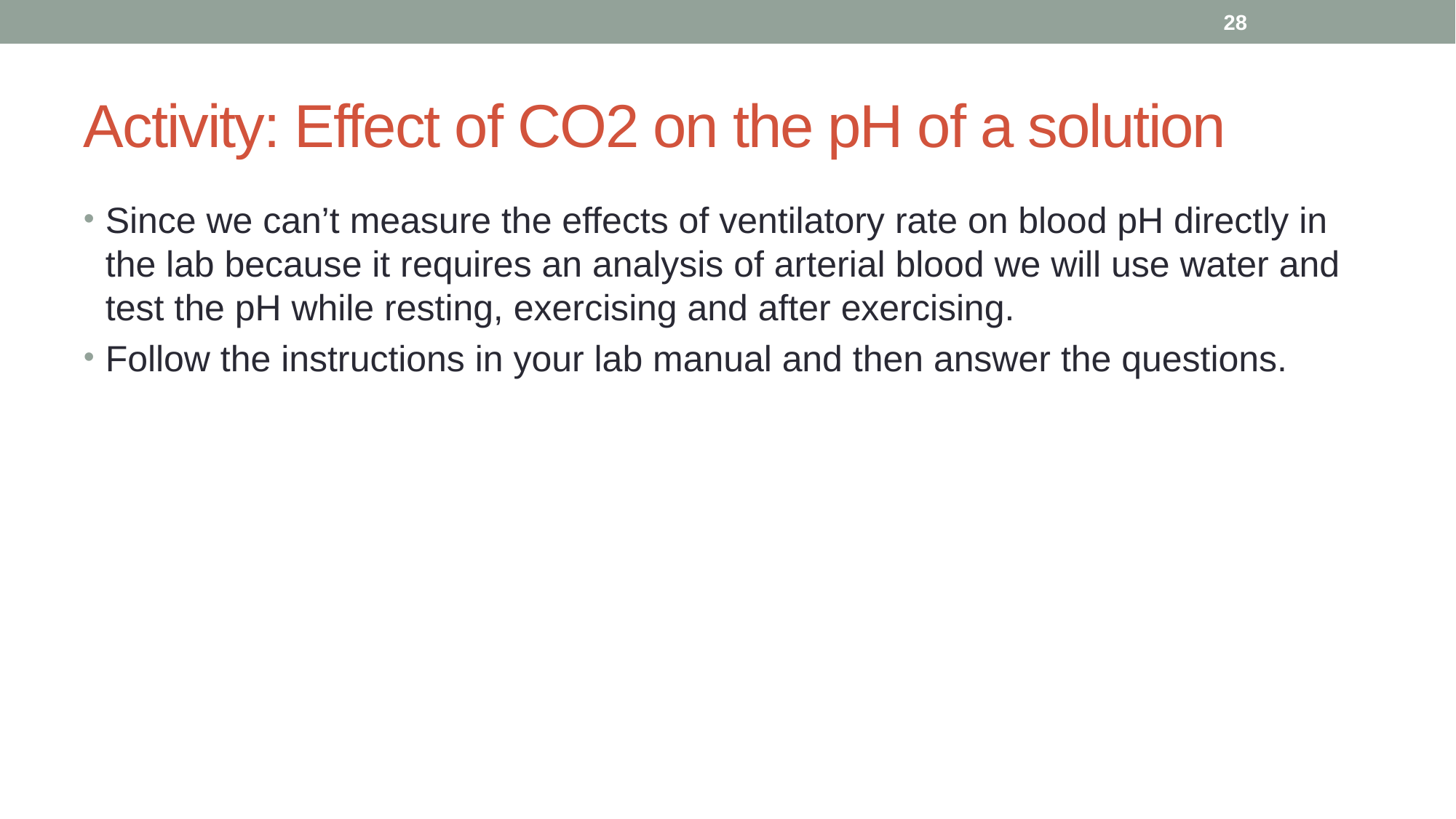

28
# Activity: Effect of CO2 on the pH of a solution
Since we can’t measure the effects of ventilatory rate on blood pH directly in the lab because it requires an analysis of arterial blood we will use water and test the pH while resting, exercising and after exercising.
Follow the instructions in your lab manual and then answer the questions.